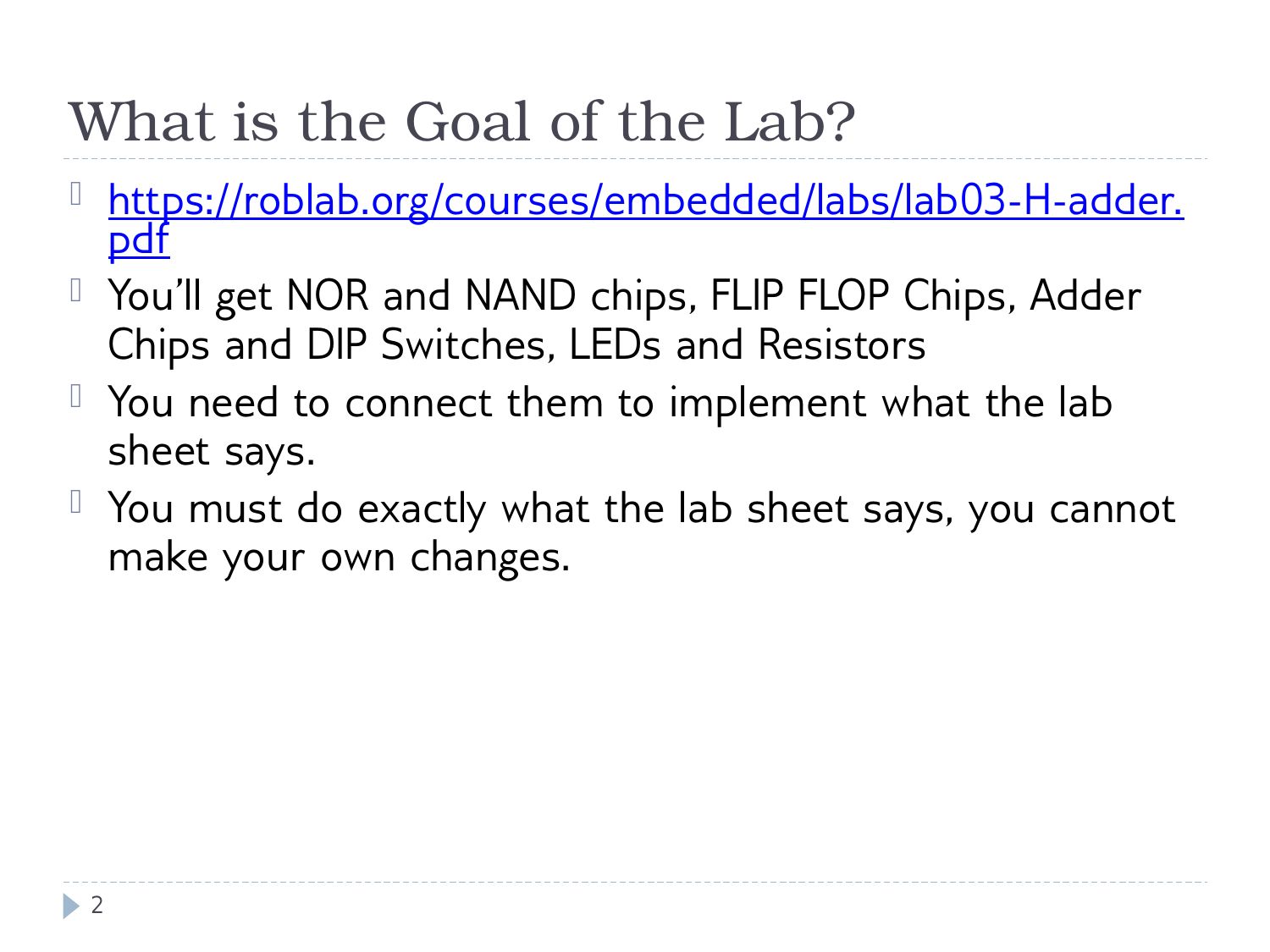

# What is the Goal of the Lab?
https://roblab.org/courses/embedded/labs/lab03-H-adder.pdf
You’ll get NOR and NAND chips, FLIP FLOP Chips, Adder Chips and DIP Switches, LEDs and Resistors
You need to connect them to implement what the lab sheet says.
You must do exactly what the lab sheet says, you cannot make your own changes.
2